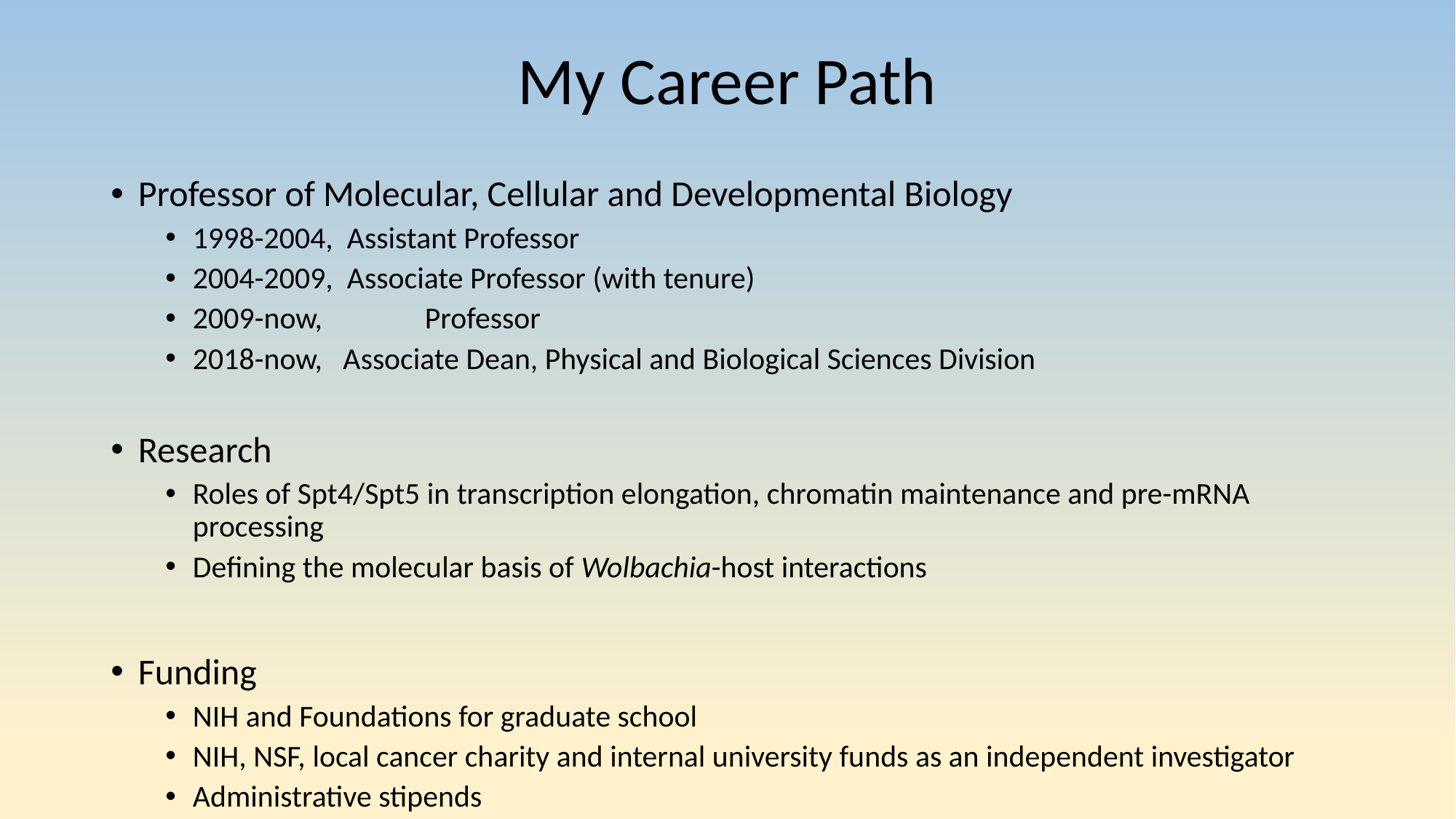

# My Career Path
Professor of Molecular, Cellular and Developmental Biology
1998-2004,  Assistant Professor
2004-2009,  Associate Professor (with tenure)
2009-now,	  Professor
2018-now,   Associate Dean, Physical and Biological Sciences Division

Research
Roles of Spt4/Spt5 in transcription elongation, chromatin maintenance and pre-mRNA processing
Defining the molecular basis of Wolbachia-host interactions

Funding
NIH and Foundations for graduate school
NIH, NSF, local cancer charity and internal university funds as an independent investigator
Administrative stipends